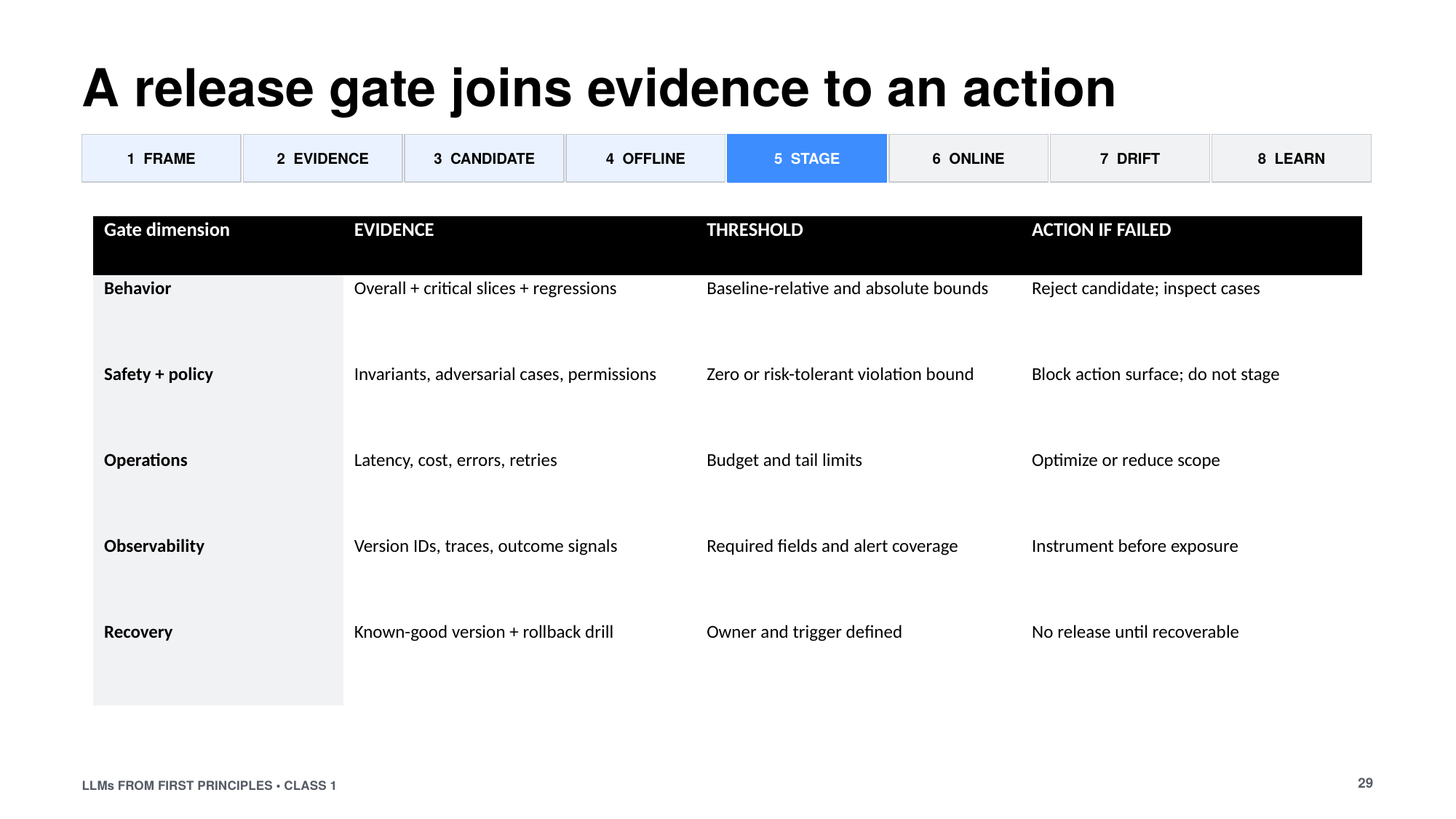

A release gate joins evidence to an action
1  FRAME
2  EVIDENCE
3  CANDIDATE
4  OFFLINE
5  STAGE
6  ONLINE
7  DRIFT
8  LEARN
| Gate dimension | EVIDENCE | THRESHOLD | ACTION IF FAILED |
| --- | --- | --- | --- |
| Behavior | Overall + critical slices + regressions | Baseline-relative and absolute bounds | Reject candidate; inspect cases |
| Safety + policy | Invariants, adversarial cases, permissions | Zero or risk-tolerant violation bound | Block action surface; do not stage |
| Operations | Latency, cost, errors, retries | Budget and tail limits | Optimize or reduce scope |
| Observability | Version IDs, traces, outcome signals | Required fields and alert coverage | Instrument before exposure |
| Recovery | Known-good version + rollback drill | Owner and trigger defined | No release until recoverable |
29
LLMs FROM FIRST PRINCIPLES • CLASS 1